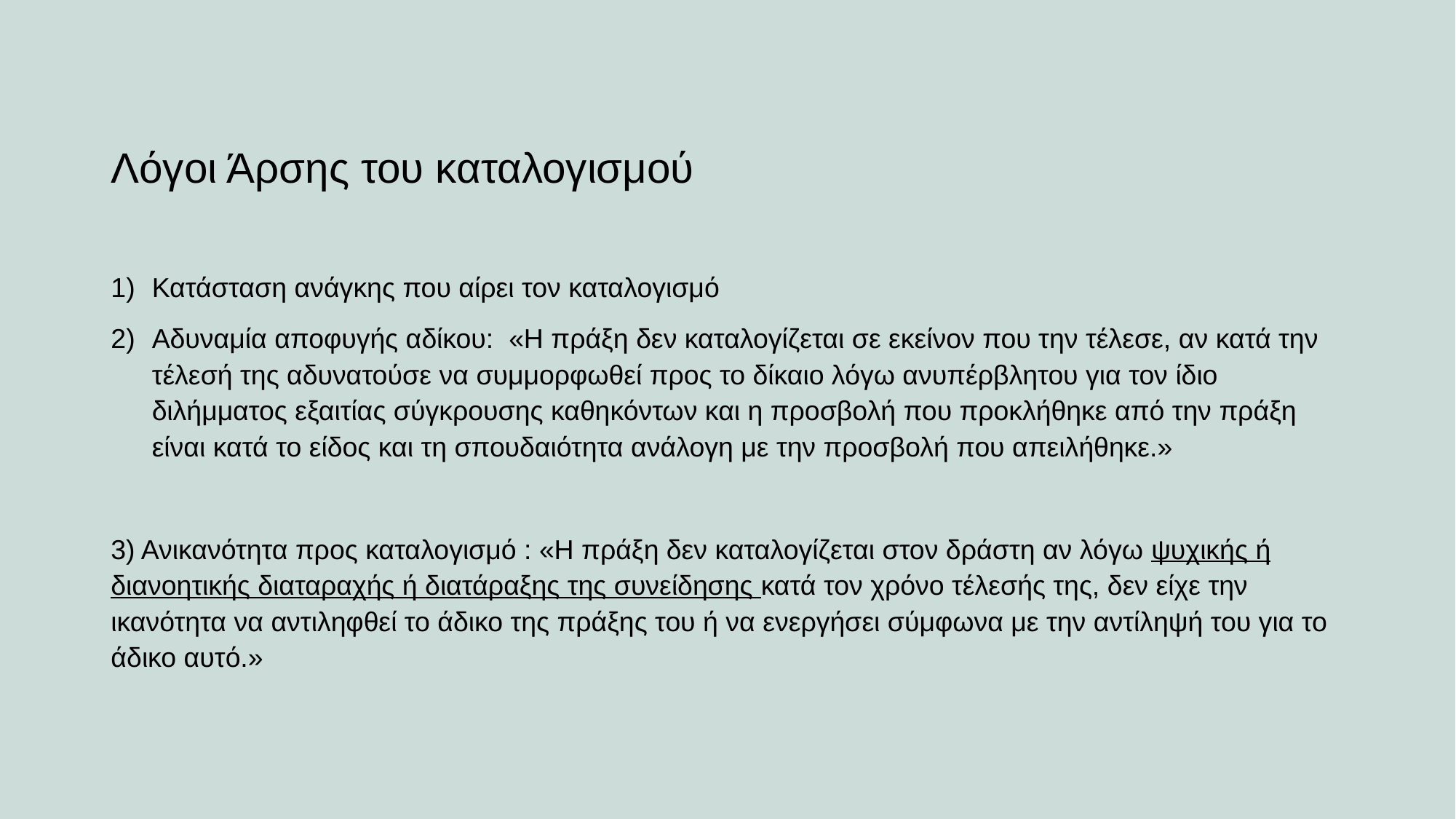

# Λόγοι Άρσης του καταλογισμού
Κατάσταση ανάγκης που αίρει τον καταλογισμό
Αδυναμία αποφυγής αδίκου:  «Η πράξη δεν καταλογίζεται σε εκείνον που την τέλεσε, αν κατά την τέλεσή της αδυνατούσε να συμμορφωθεί προς το δίκαιο λόγω ανυπέρβλητου για τον ίδιο διλήμματος εξαιτίας σύγκρουσης καθηκόντων και η προσβολή που προκλήθηκε από την πράξη είναι κατά το είδος και τη σπουδαιότητα ανάλογη με την προσβολή που απειλήθηκε.»

3) Ανικανότητα προς καταλογισμό : «Η πράξη δεν καταλογίζεται στον δράστη αν λόγω ψυχικής ή διανοητικής διαταραχής ή διατάραξης της συνείδησης κατά τον χρόνο τέλεσής της, δεν είχε την ικανότητα να αντιληφθεί το άδικο της πράξης του ή να ενεργήσει σύμφωνα με την αντίληψή του για το άδικο αυτό.»